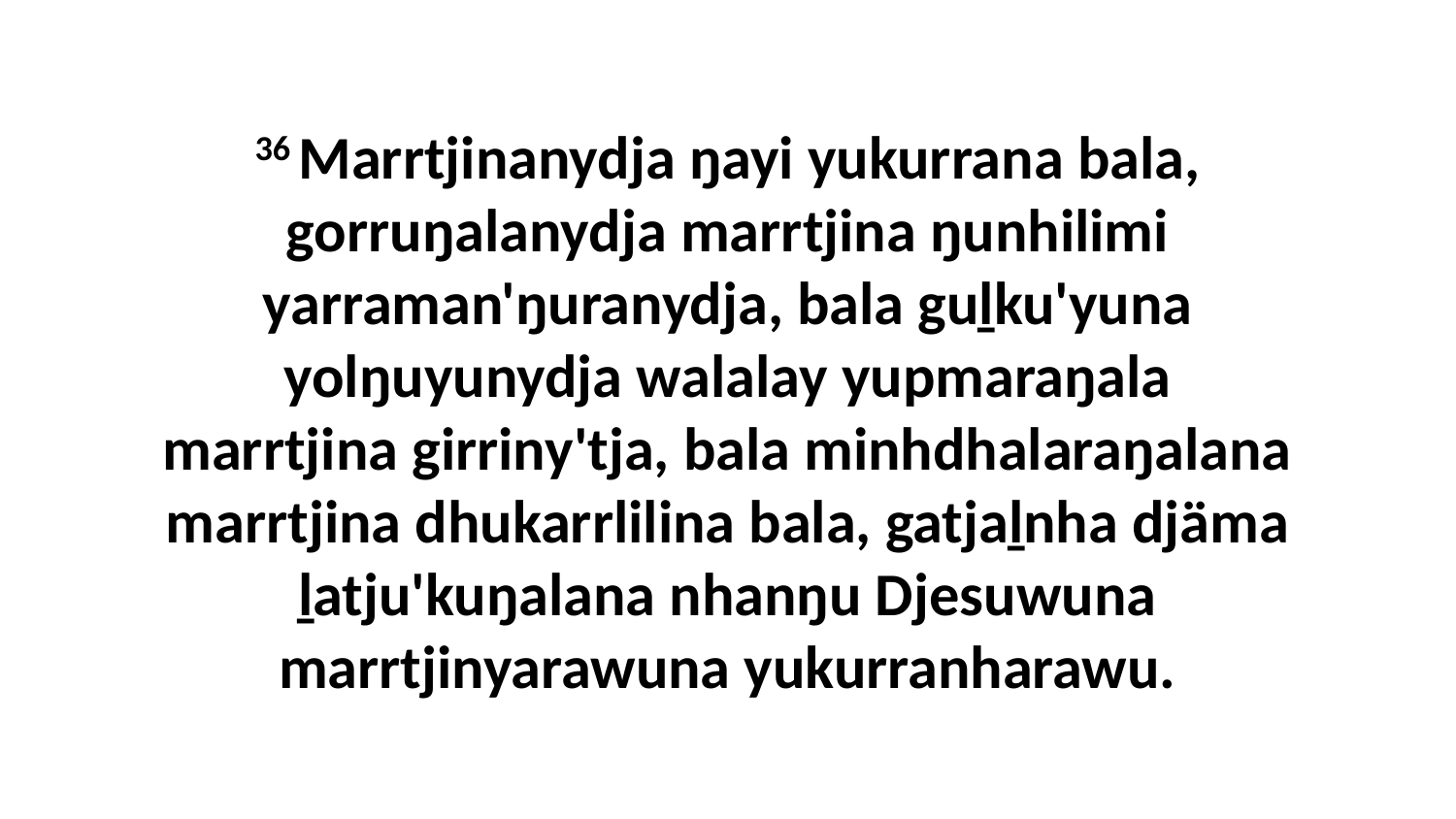

36 Marrtjinanydja ŋayi yukurrana bala, gorruŋalanydja marrtjina ŋunhilimi yarraman'ŋuranydja, bala guḻku'yuna yolŋuyunydja walalay yupmaraŋala marrtjina girriny'tja, bala minhdhalaraŋalana marrtjina dhukarrlilina bala, gatjaḻnha djäma ḻatju'kuŋalana nhanŋu Djesuwuna marrtjinyarawuna yukurranharawu.